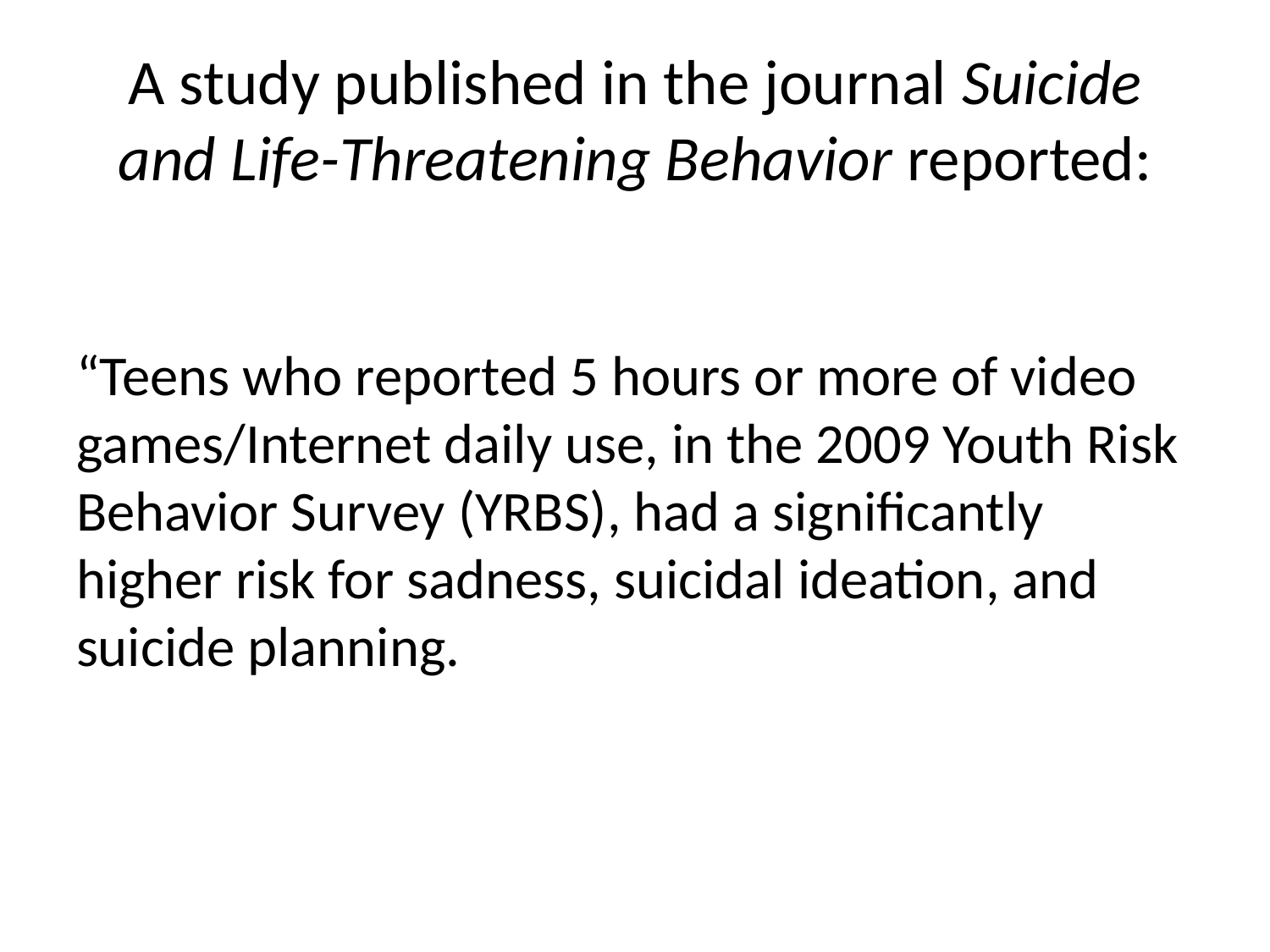

# A study published in the journal Suicide and Life-Threatening Behavior reported:

“Teens who reported 5 hours or more of video games/Internet daily use, in the 2009 Youth Risk Behavior Survey (YRBS), had a significantly higher risk for sadness, suicidal ideation, and suicide planning.